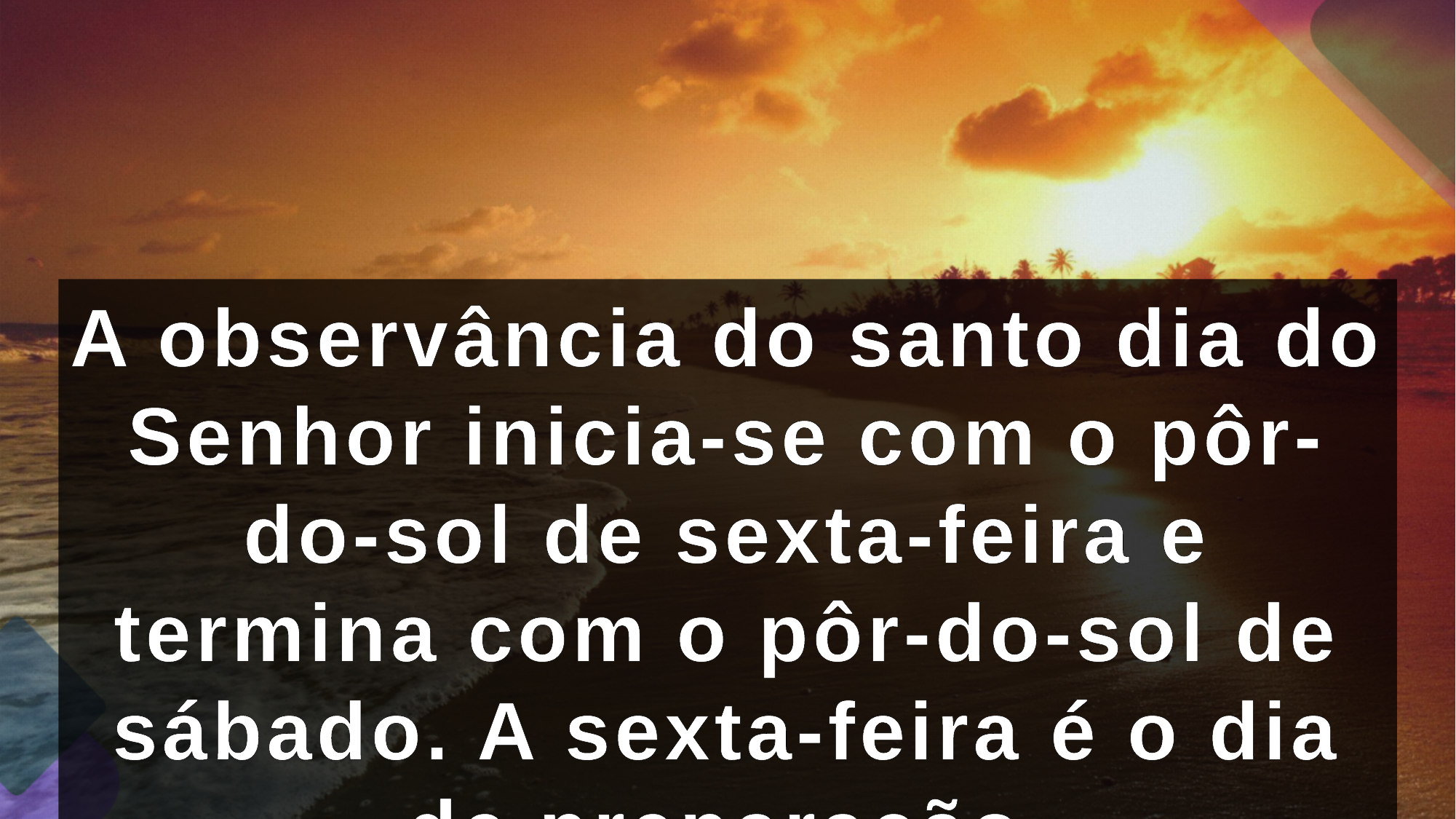

A observância do santo dia do Senhor inicia-se com o pôr-do-sol de sexta-feira e termina com o pôr-do-sol de sábado. A sexta-feira é o dia de preparação.